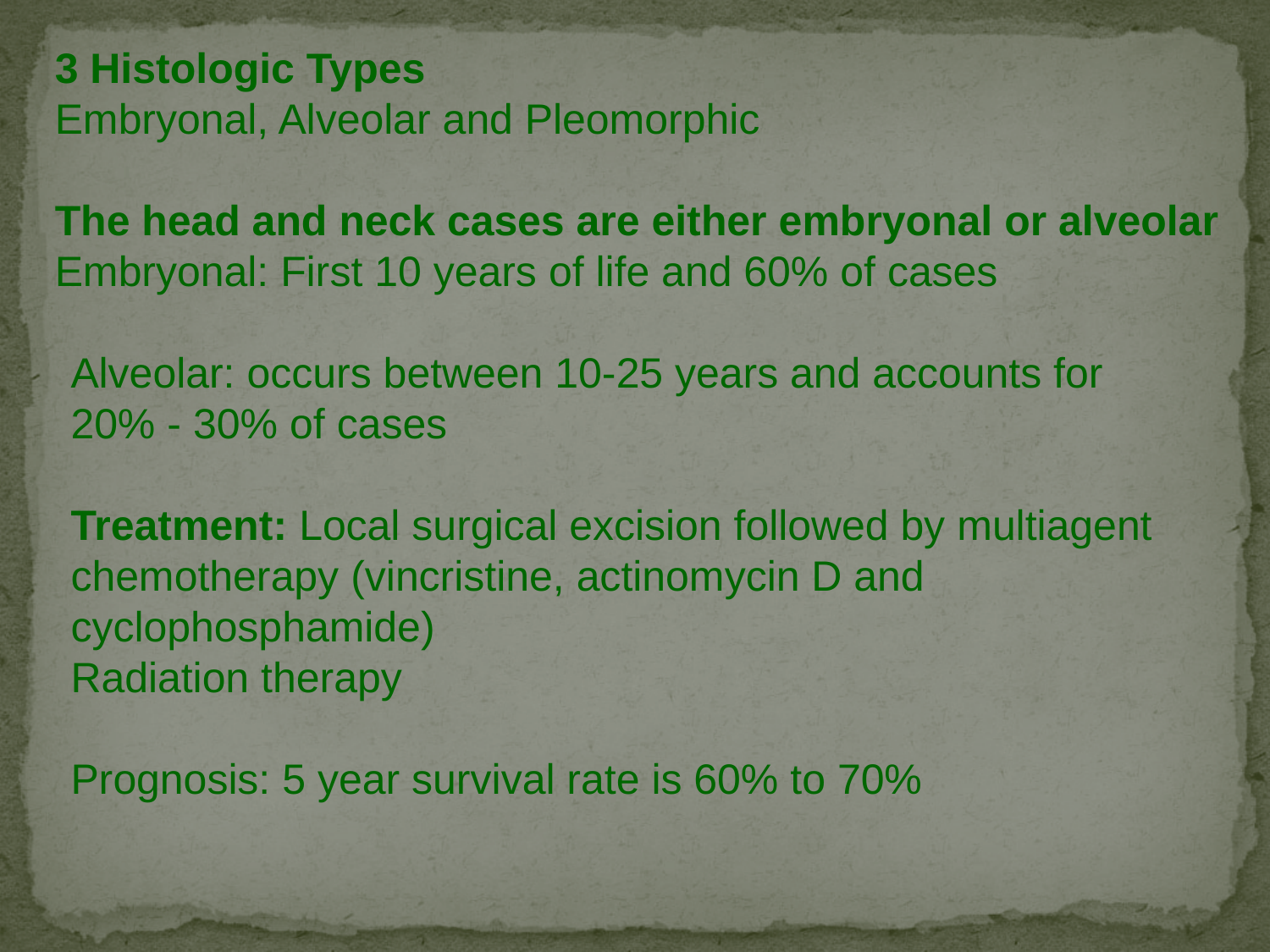

3 Histologic Types
Embryonal, Alveolar and Pleomorphic

The head and neck cases are either embryonal or alveolar
Embryonal: First 10 years of life and 60% of cases

Alveolar: occurs between 10-25 years and accounts for
20% - 30% of cases

Treatment: Local surgical excision followed by multiagent
chemotherapy (vincristine, actinomycin D and
cyclophosphamide)
Radiation therapy

Prognosis: 5 year survival rate is 60% to 70%